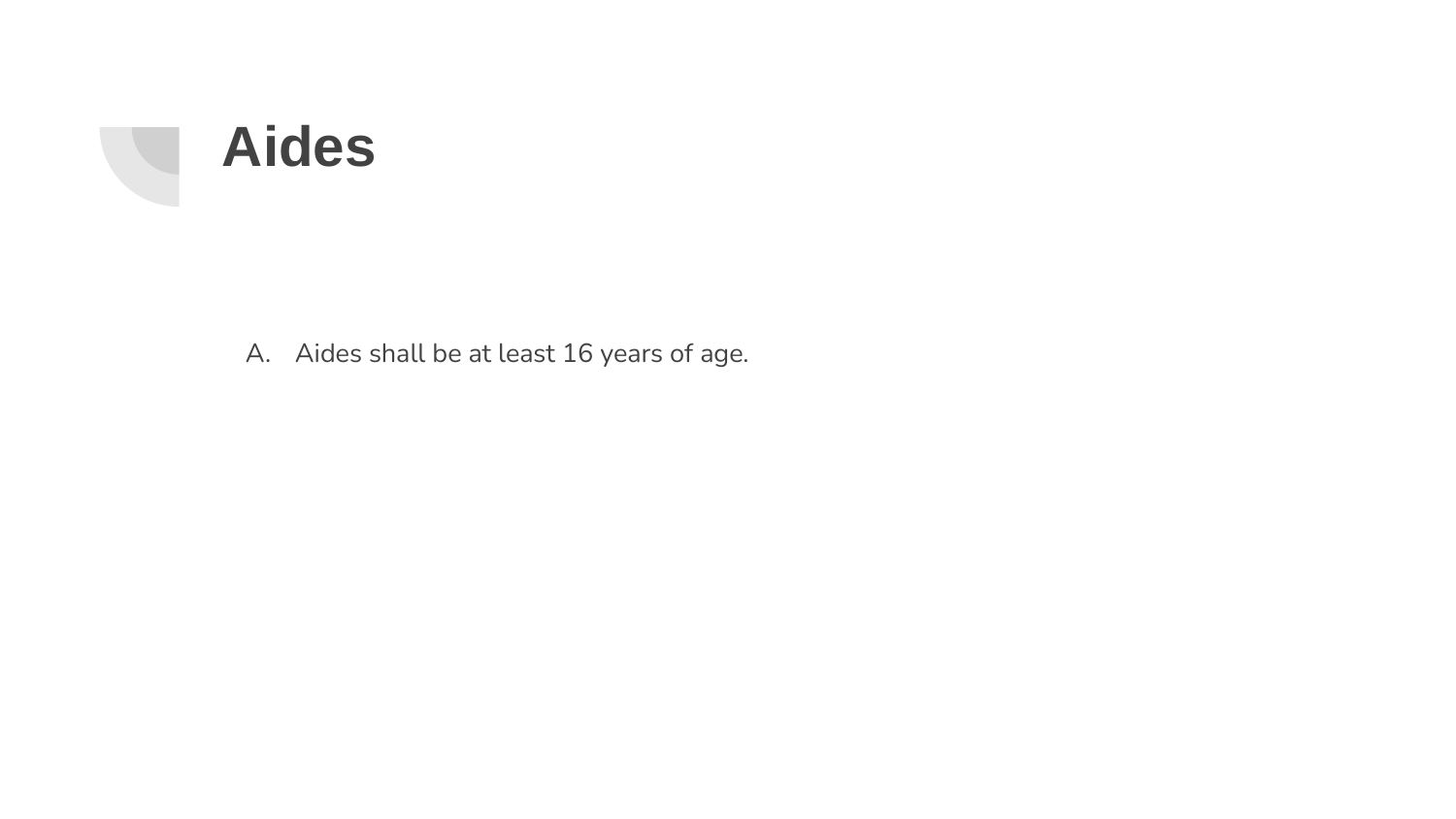

# Aides

Aides shall be at least 16 years of age.